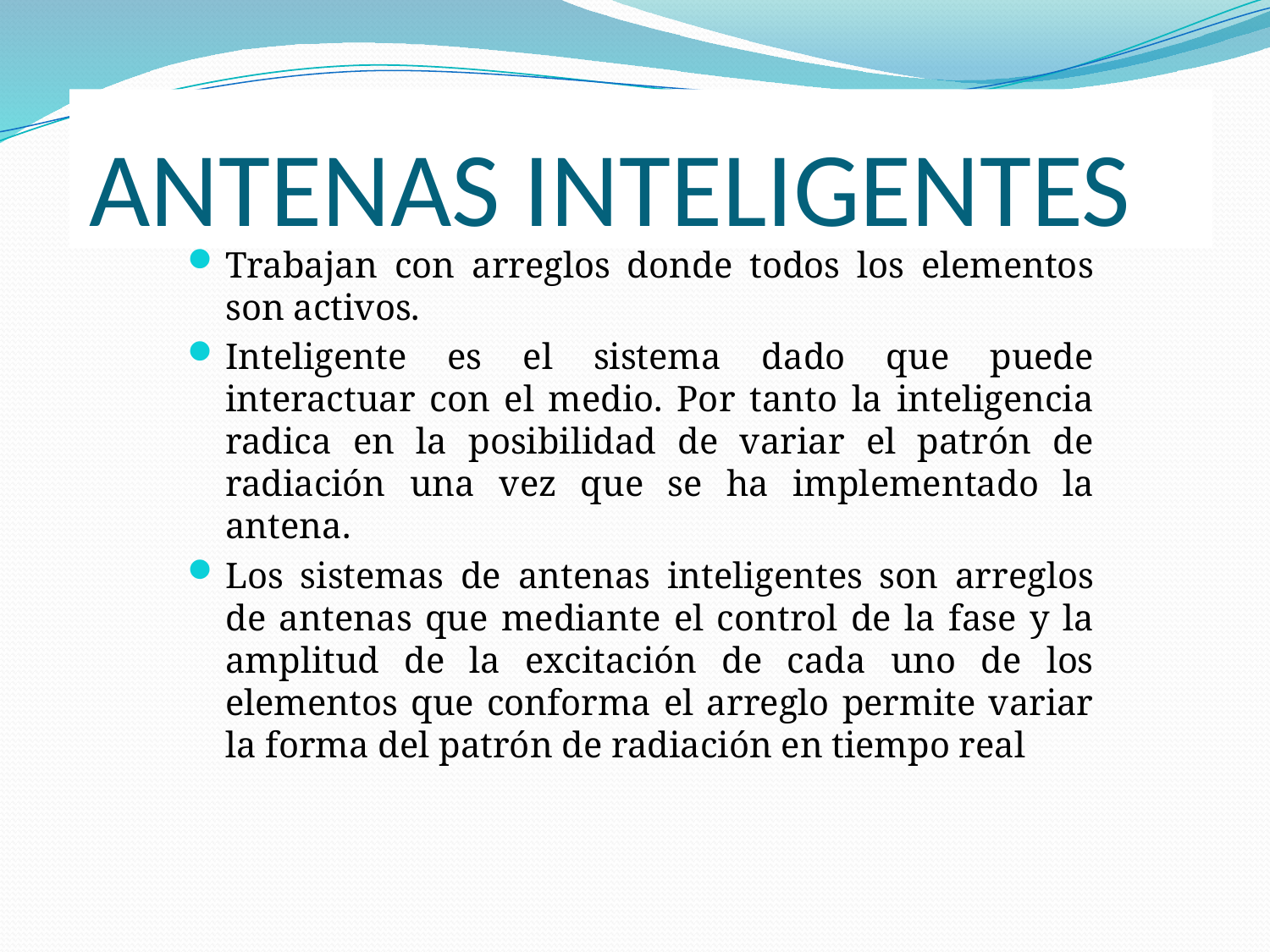

# ANTENAS INTELIGENTES
Trabajan con arreglos donde todos los elementos son activos.
Inteligente es el sistema dado que puede interactuar con el medio. Por tanto la inteligencia radica en la posibilidad de variar el patrón de radiación una vez que se ha implementado la antena.
Los sistemas de antenas inteligentes son arreglos de antenas que mediante el control de la fase y la amplitud de la excitación de cada uno de los elementos que conforma el arreglo permite variar la forma del patrón de radiación en tiempo real